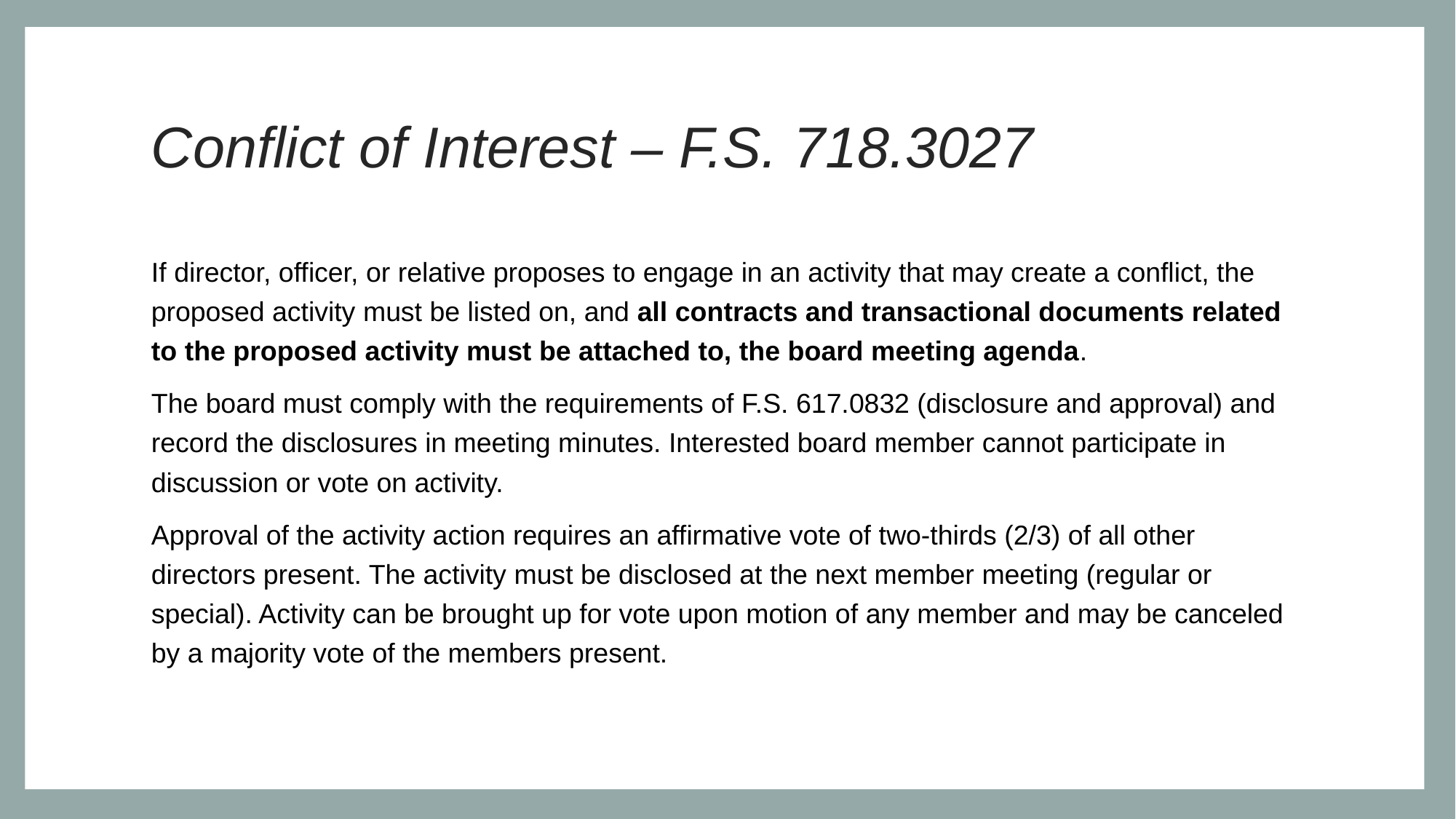

# Conflict of Interest – F.S. 718.3027
If director, officer, or relative proposes to engage in an activity that may create a conflict, the proposed activity must be listed on, and all contracts and transactional documents related to the proposed activity must be attached to, the board meeting agenda.
The board must comply with the requirements of F.S. 617.0832 (disclosure and approval) and record the disclosures in meeting minutes. Interested board member cannot participate in discussion or vote on activity.
Approval of the activity action requires an affirmative vote of two-thirds (2/3) of all other directors present. The activity must be disclosed at the next member meeting (regular or special). Activity can be brought up for vote upon motion of any member and may be canceled by a majority vote of the members present.